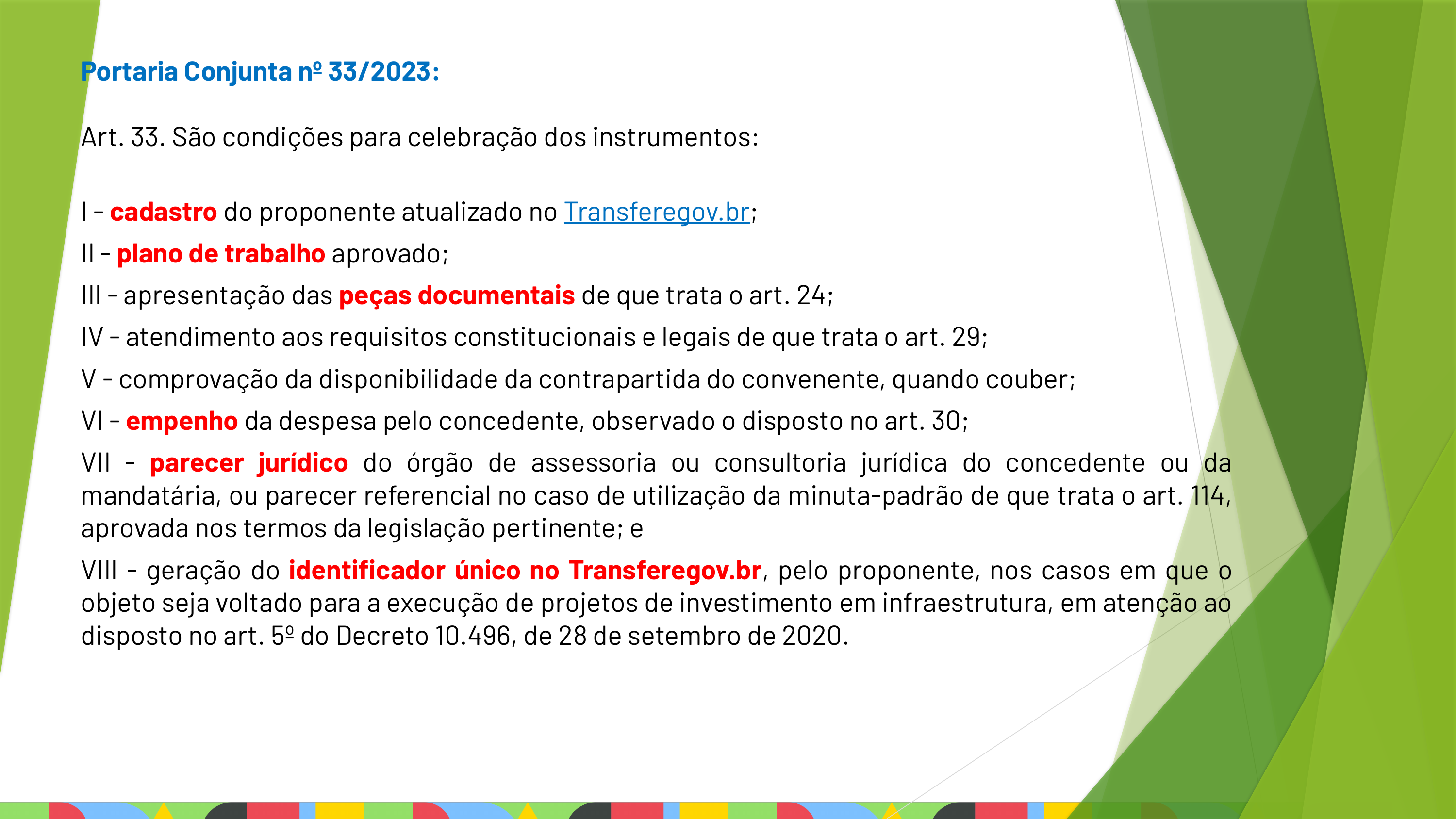

Portaria Conjunta nº 33/2023:

Art. 33. São condições para celebração dos instrumentos:

I - cadastro do proponente atualizado no Transferegov.br;
II - plano de trabalho aprovado;
III - apresentação das peças documentais de que trata o art. 24;
IV - atendimento aos requisitos constitucionais e legais de que trata o art. 29;
V - comprovação da disponibilidade da contrapartida do convenente, quando couber;
VI - empenho da despesa pelo concedente, observado o disposto no art. 30;
VII - parecer jurídico do órgão de assessoria ou consultoria jurídica do concedente ou da mandatária, ou parecer referencial no caso de utilização da minuta-padrão de que trata o art. 114, aprovada nos termos da legislação pertinente; e
VIII - geração do identificador único no Transferegov.br, pelo proponente, nos casos em que o objeto seja voltado para a execução de projetos de investimento em infraestrutura, em atenção ao disposto no art. 5º do Decreto 10.496, de 28 de setembro de 2020.